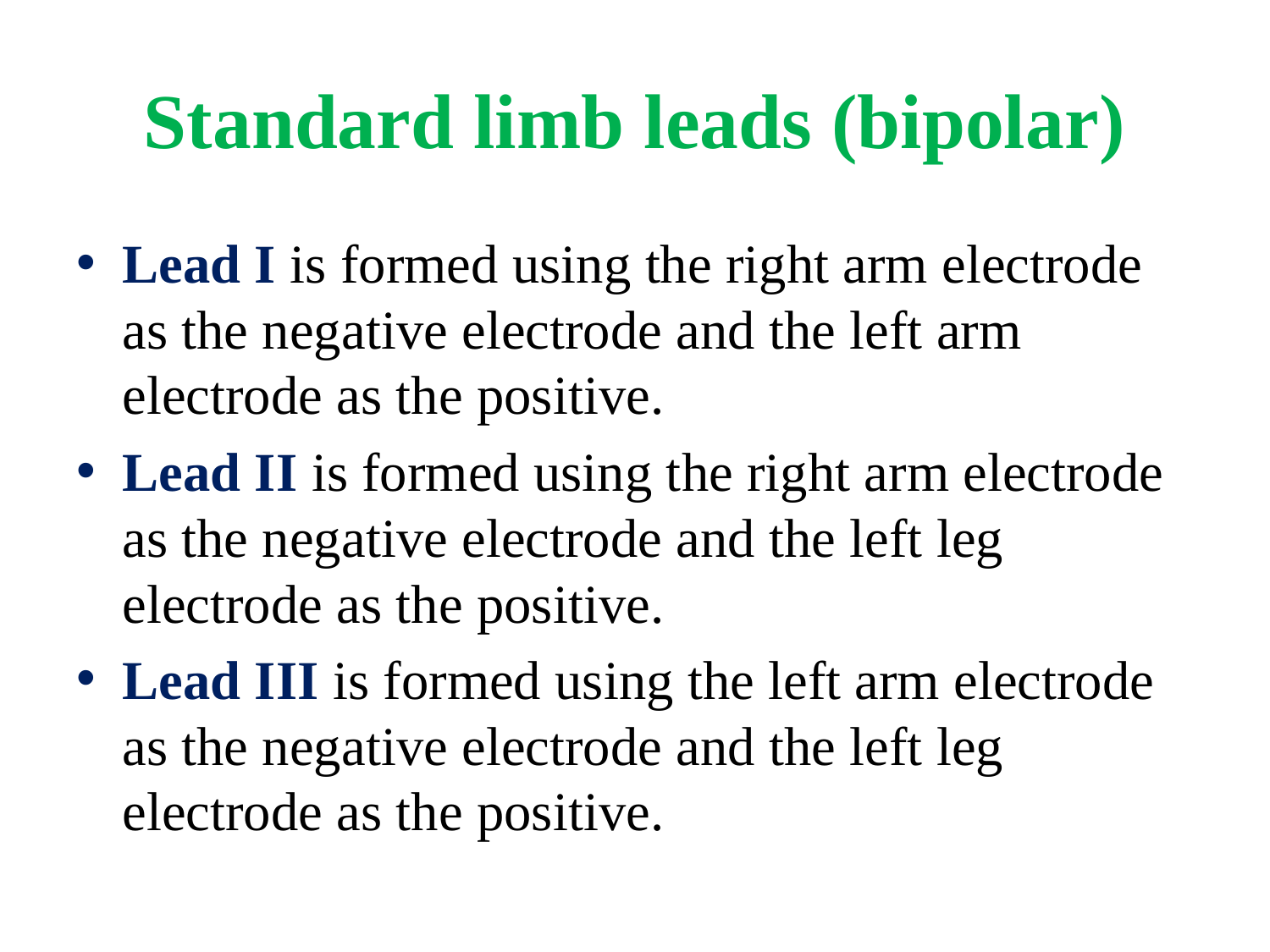

# Standard limb leads (bipolar)
Lead I is formed using the right arm electrode as the negative electrode and the left arm electrode as the positive.
Lead II is formed using the right arm electrode  as the negative electrode and the left leg electrode as the positive.
Lead III is formed using the left arm electrode as the negative electrode and the left leg electrode as the positive.